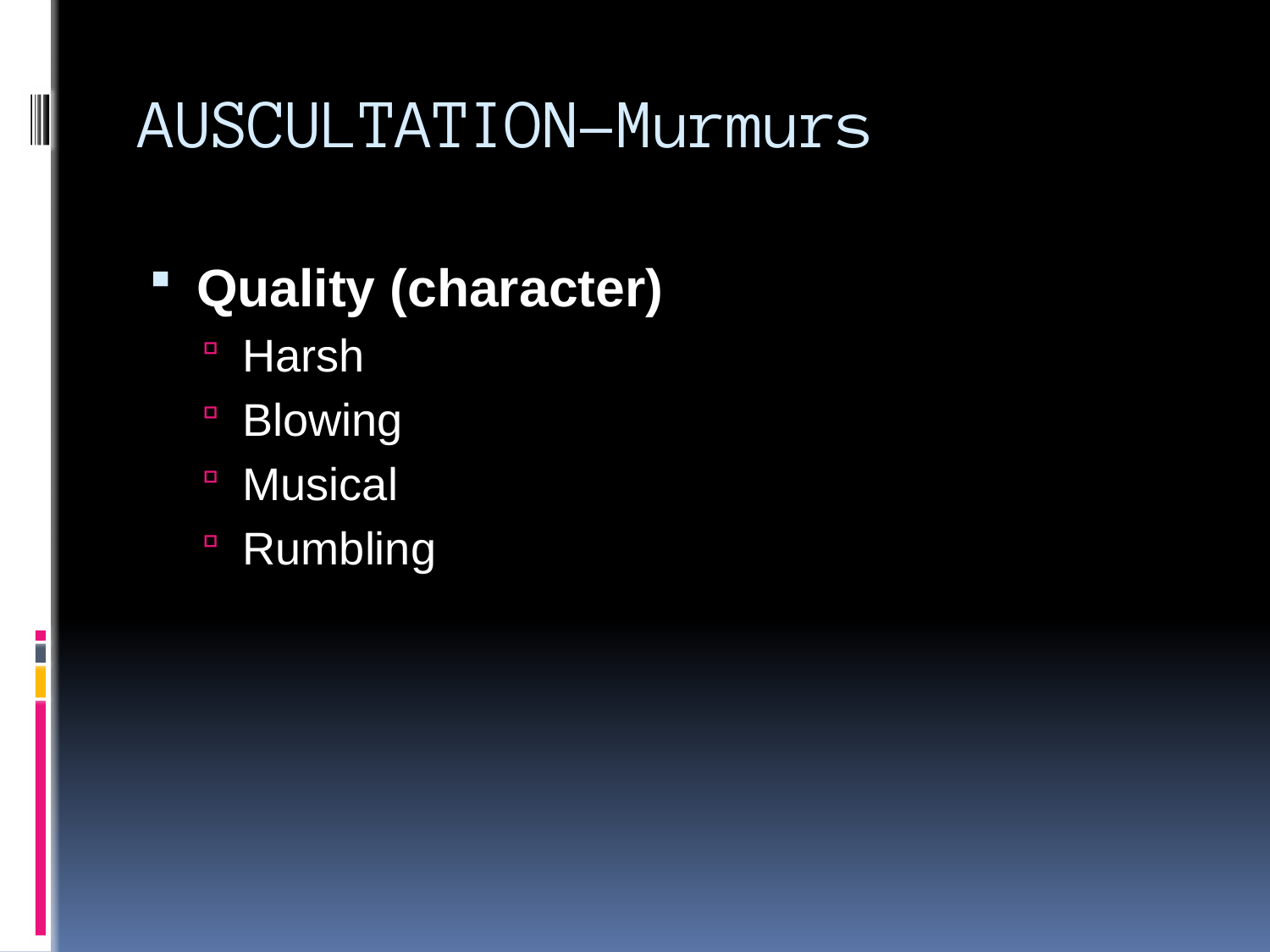

# AUSCULTATION-Murmurs
Quality (character)
Harsh
Blowing
Musical
Rumbling